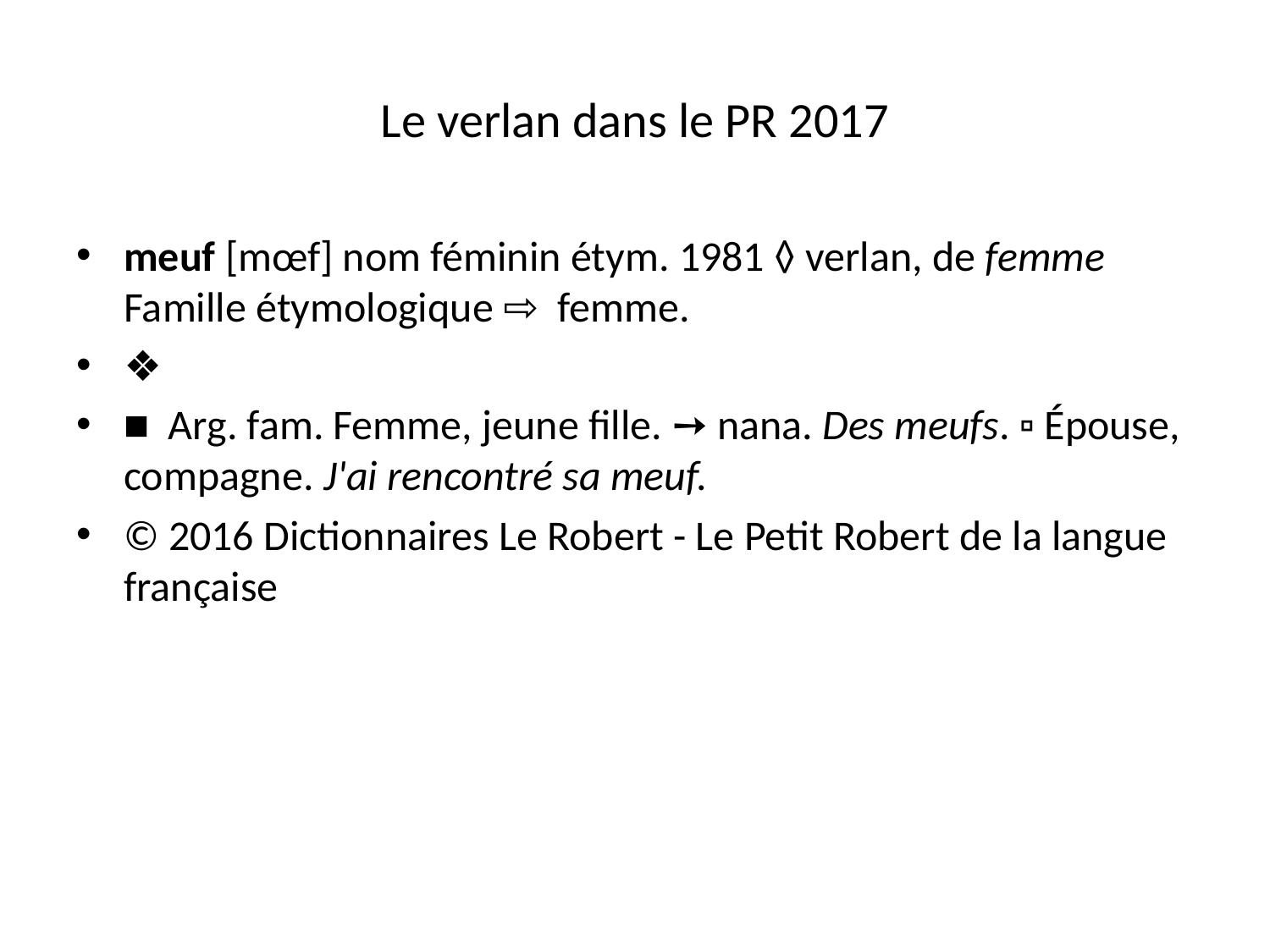

# Le verlan dans le PR 2017
meuf [mœf] nom féminin étym. 1981 ◊ verlan, de femme Famille étymologique ⇨  femme.
❖
■  Arg. fam. Femme, jeune fille. ➙ nana. Des meufs. ▫ Épouse, compagne. J'ai rencontré sa meuf.
© 2016 Dictionnaires Le Robert - Le Petit Robert de la langue française